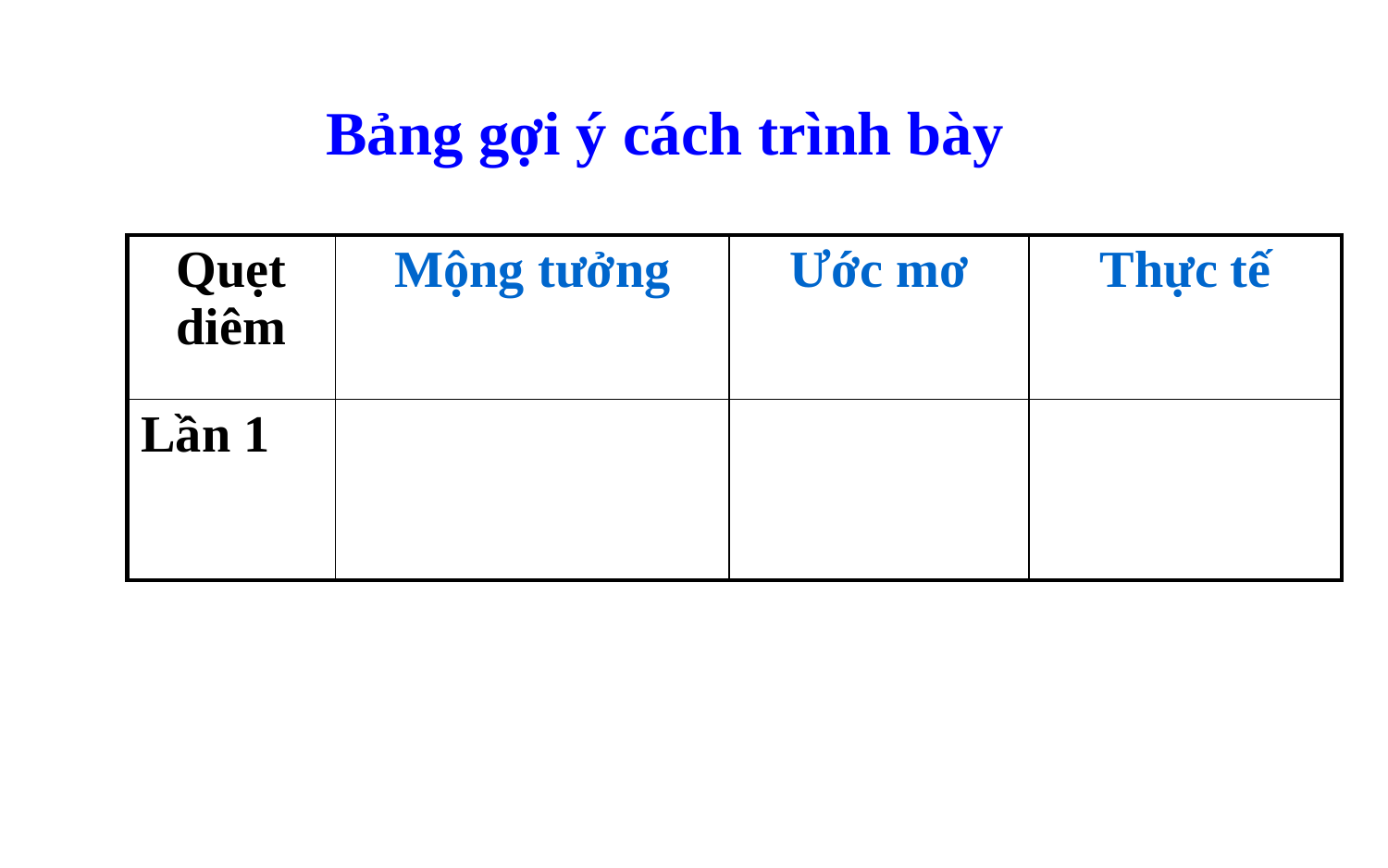

Bảng gợi ý cách trình bày
| Quẹt diêm | Mộng tưởng | Ước mơ | Thực tế |
| --- | --- | --- | --- |
| Lần 1 |  |  |  |